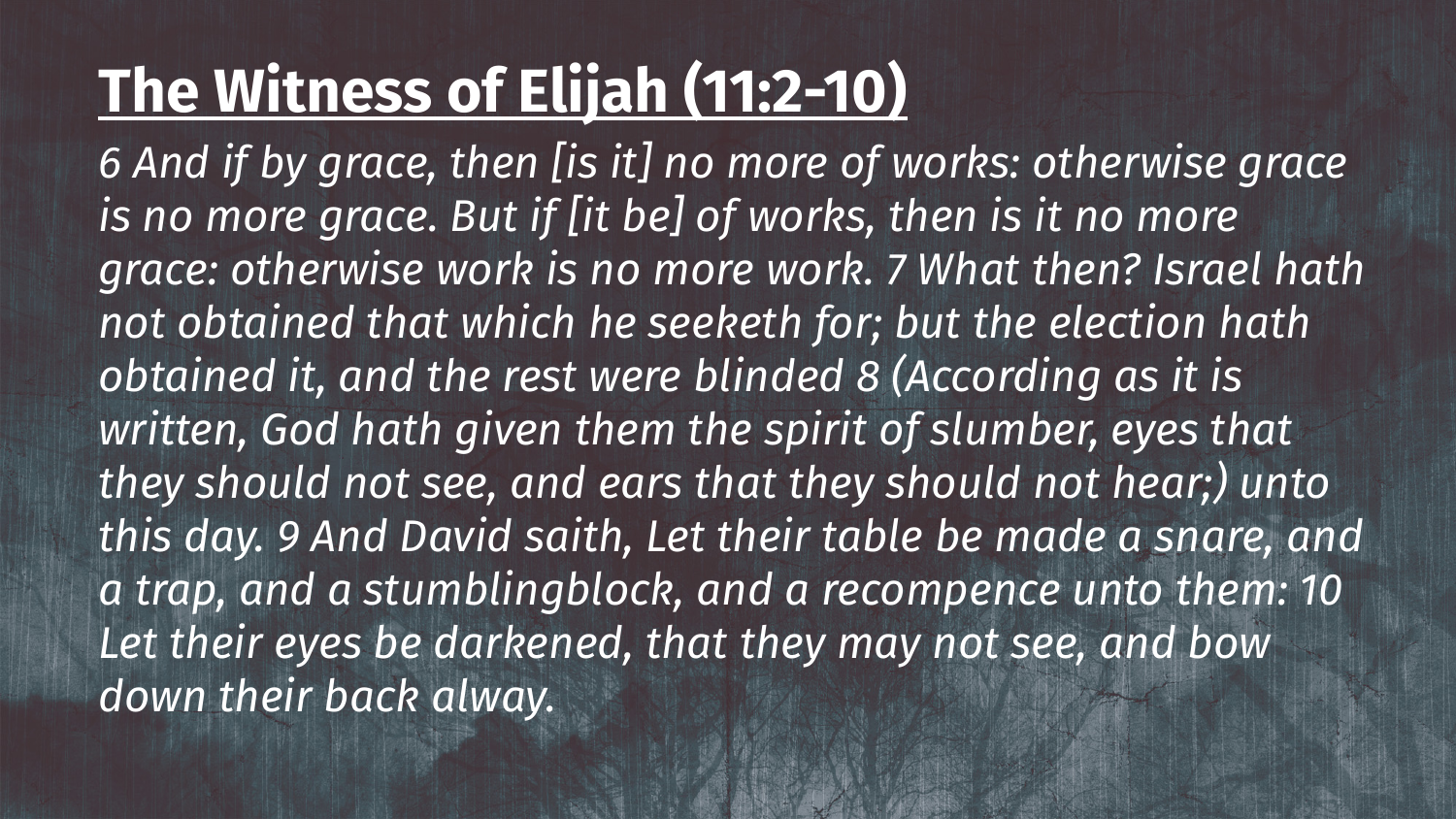

The Witness of Elijah (11:2-10)
6 And if by grace, then [is it] no more of works: otherwise grace is no more grace. But if [it be] of works, then is it no more grace: otherwise work is no more work. 7 What then? Israel hath not obtained that which he seeketh for; but the election hath obtained it, and the rest were blinded 8 (According as it is written, God hath given them the spirit of slumber, eyes that they should not see, and ears that they should not hear;) unto this day. 9 And David saith, Let their table be made a snare, and a trap, and a stumblingblock, and a recompence unto them: 10 Let their eyes be darkened, that they may not see, and bow down their back alway.